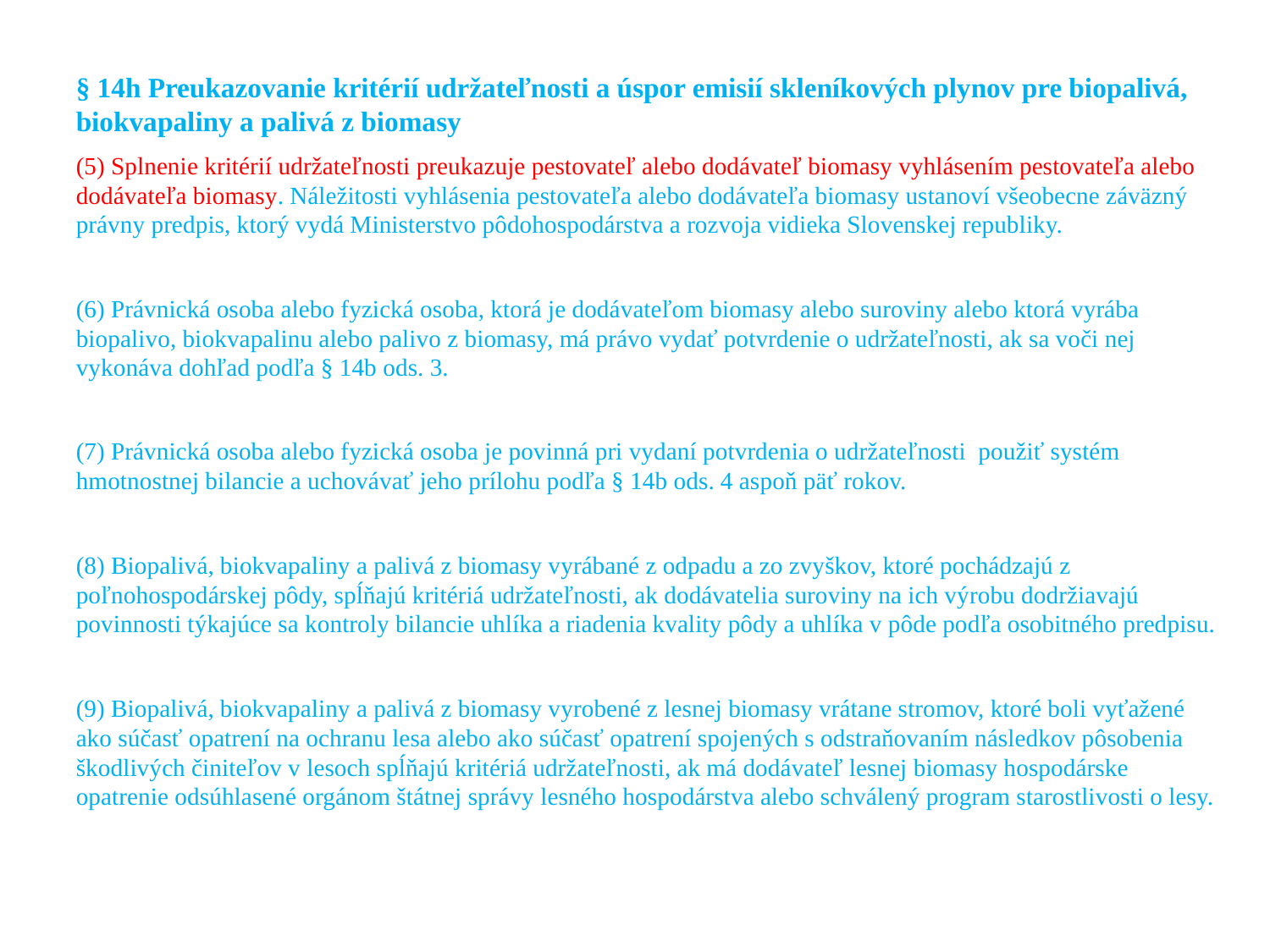

§ 14h Preukazovanie kritérií udržateľnosti a úspor emisií skleníkových plynov pre biopalivá, biokvapaliny a palivá z biomasy
(5) Splnenie kritérií udržateľnosti preukazuje pestovateľ alebo dodávateľ biomasy vyhlásením pestovateľa alebo dodávateľa biomasy. Náležitosti vyhlásenia pestovateľa alebo dodávateľa biomasy ustanoví všeobecne záväzný právny predpis, ktorý vydá Ministerstvo pôdohospodárstva a rozvoja vidieka Slovenskej republiky.

(6) Právnická osoba alebo fyzická osoba, ktorá je dodávateľom biomasy alebo suroviny alebo ktorá vyrába biopalivo, biokvapalinu alebo palivo z biomasy, má právo vydať potvrdenie o udržateľnosti, ak sa voči nej vykonáva dohľad podľa § 14b ods. 3.

(7) Právnická osoba alebo fyzická osoba je povinná pri vydaní potvrdenia o udržateľnosti  použiť systém hmotnostnej bilancie a uchovávať jeho prílohu podľa § 14b ods. 4 aspoň päť rokov.

(8) Biopalivá, biokvapaliny a palivá z biomasy vyrábané z odpadu a zo zvyškov, ktoré pochádzajú z poľnohospodárskej pôdy, spĺňajú kritériá udržateľnosti, ak dodávatelia suroviny na ich výrobu dodržiavajú povinnosti týkajúce sa kontroly bilancie uhlíka a riadenia kvality pôdy a uhlíka v pôde podľa osobitného predpisu.

(9) Biopalivá, biokvapaliny a palivá z biomasy vyrobené z lesnej biomasy vrátane stromov, ktoré boli vyťažené ako súčasť opatrení na ochranu lesa alebo ako súčasť opatrení spojených s odstraňovaním následkov pôsobenia škodlivých činiteľov v lesoch spĺňajú kritériá udržateľnosti, ak má dodávateľ lesnej biomasy hospodárske opatrenie odsúhlasené orgánom štátnej správy lesného hospodárstva alebo schválený program starostlivosti o lesy.